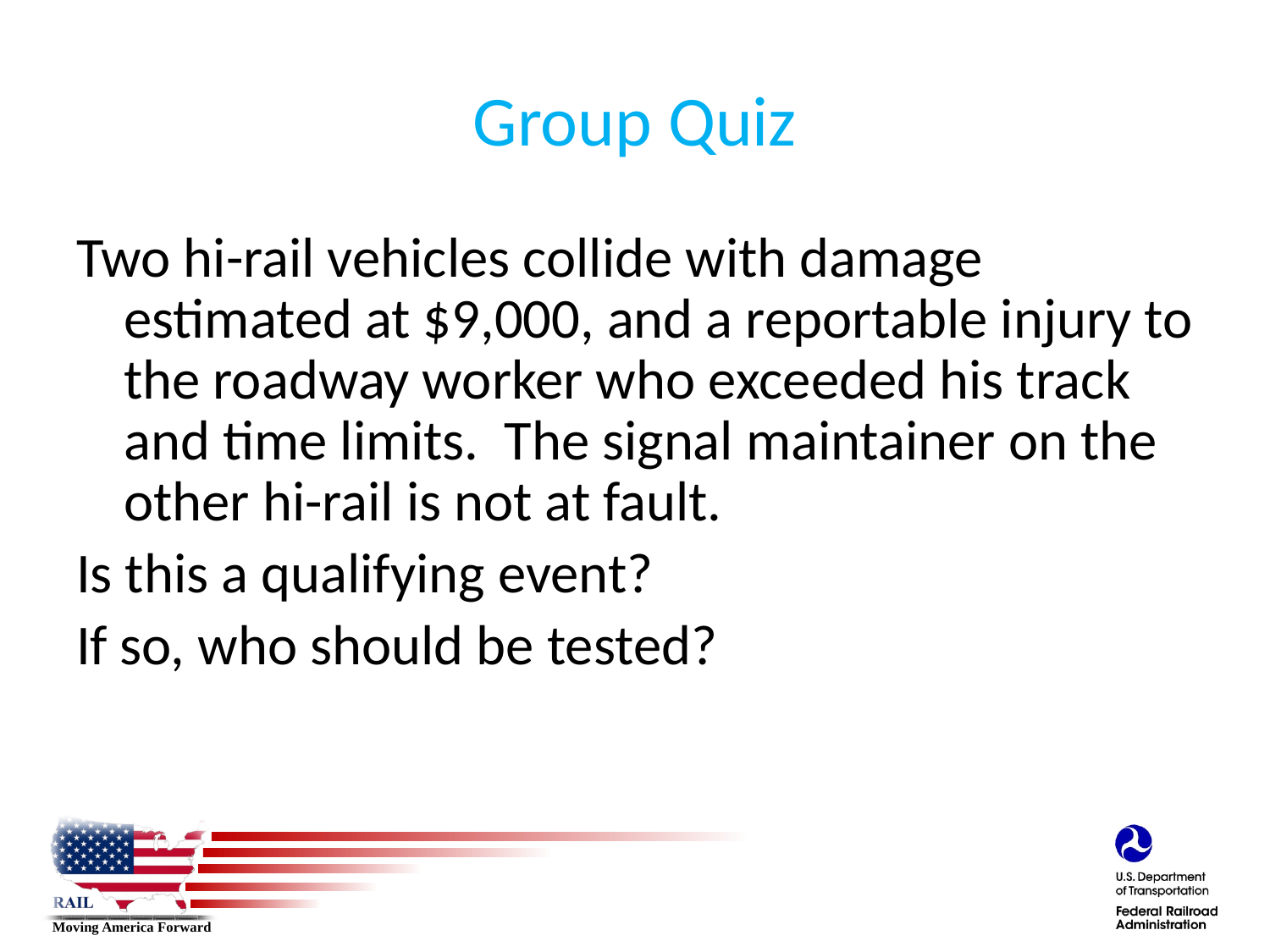

# Group Quiz
Two hi-rail vehicles collide with damage estimated at $9,000, and a reportable injury to the roadway worker who exceeded his track and time limits.  The signal maintainer on the other hi-rail is not at fault.
Is this a qualifying event?
If so, who should be tested?